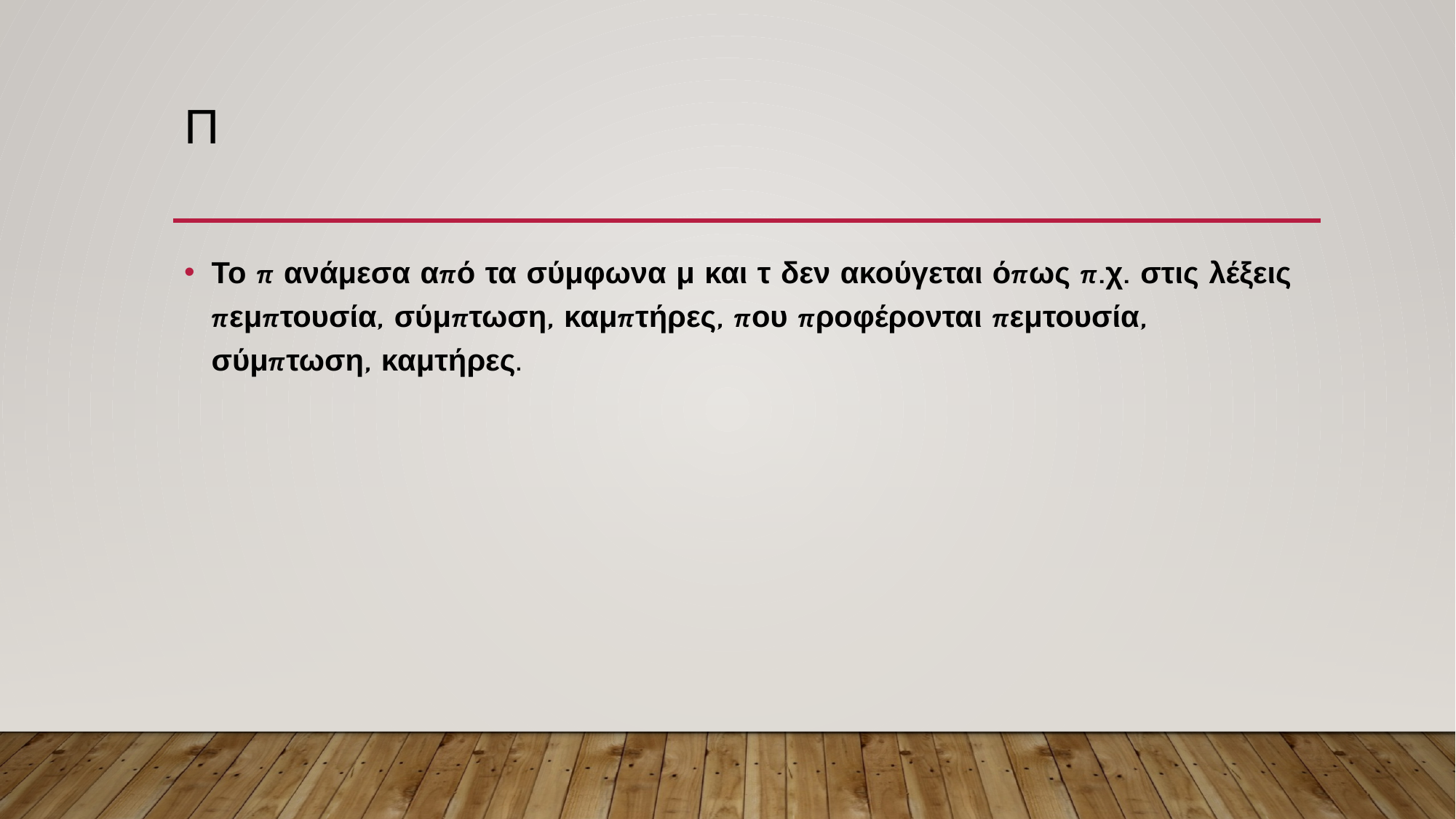

# Π
Το π ανάμεσα από τα σύμφωνα μ και τ δεν ακούγεται όπως π.χ. στις λέξεις πεμπτουσία, σύμπτωση, καμπτήρες, που προφέρονται πεμτουσία, σύμπτωση, καμτήρες.